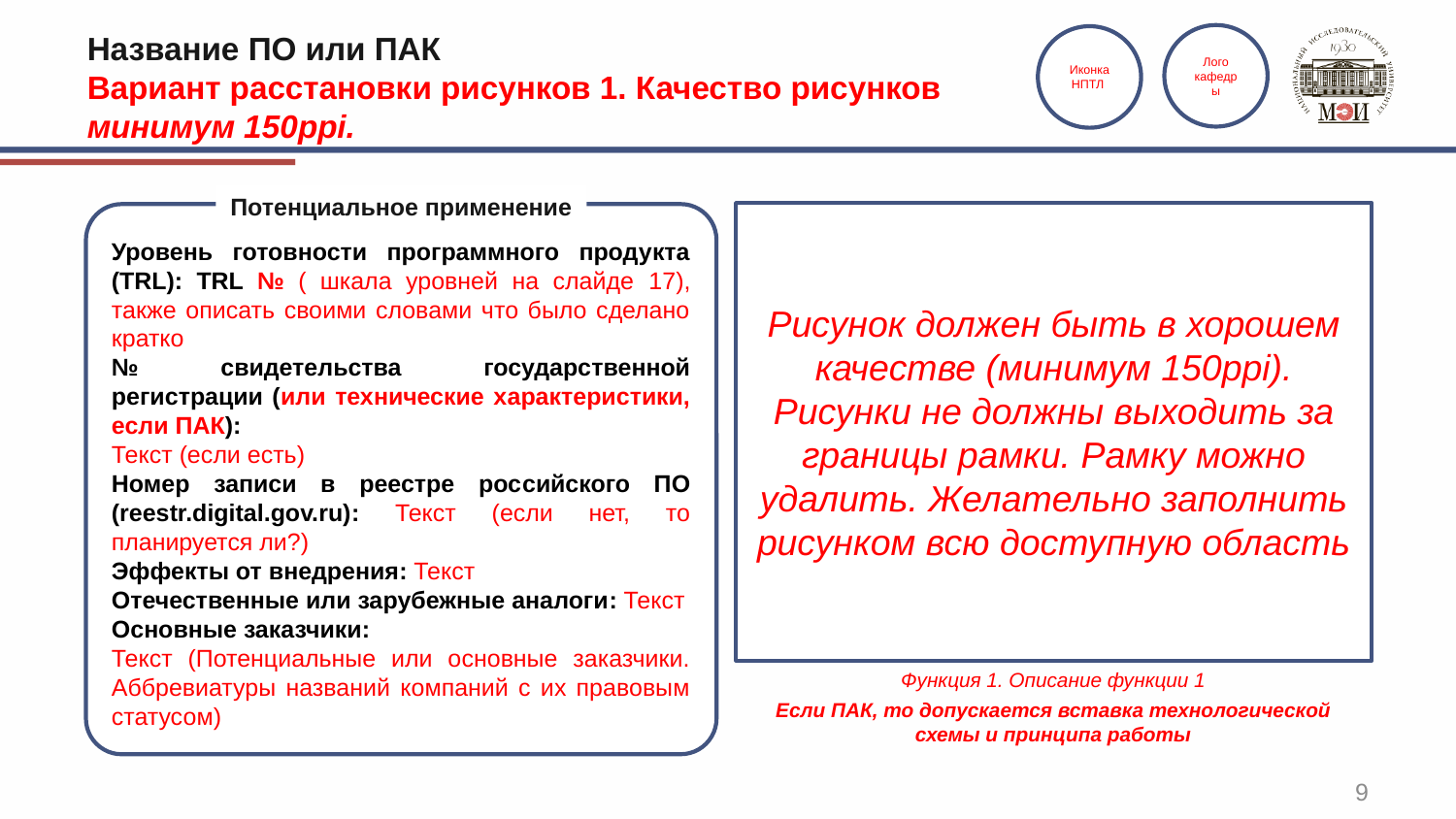

# Название ПО или ПАК Вариант расстановки рисунков 1. Качество рисунков минимум 150ppi.
Лого
кафедры
Иконка НПТЛ
Потенциальное применение
Рисунок должен быть в хорошем качестве (минимум 150ppi). Рисунки не должны выходить за границы рамки. Рамку можно удалить. Желательно заполнить рисунком всю доступную область

Уровень готовности программного продукта (TRL): TRL № ( шкала уровней на слайде 17), также описать своими словами что было сделано кратко
№ свидетельства государственной регистрации (или технические характеристики, если ПАК):
Текст (если есть)
Номер записи в реестре рос­сийского ПО (reestr.digital.gov.ru): Текст (если нет, то планируется ли?)
Эффекты от внедрения: Текст
Отечественные или зарубежные аналоги: Текст
Основные заказчики:
Текст (Потенциальные или основные заказчики. Аббревиатуры названий компаний с их правовым статусом)
Функция 1. Описание функции 1
Если ПАК, то допускается вставка технологической схемы и принципа работы

9